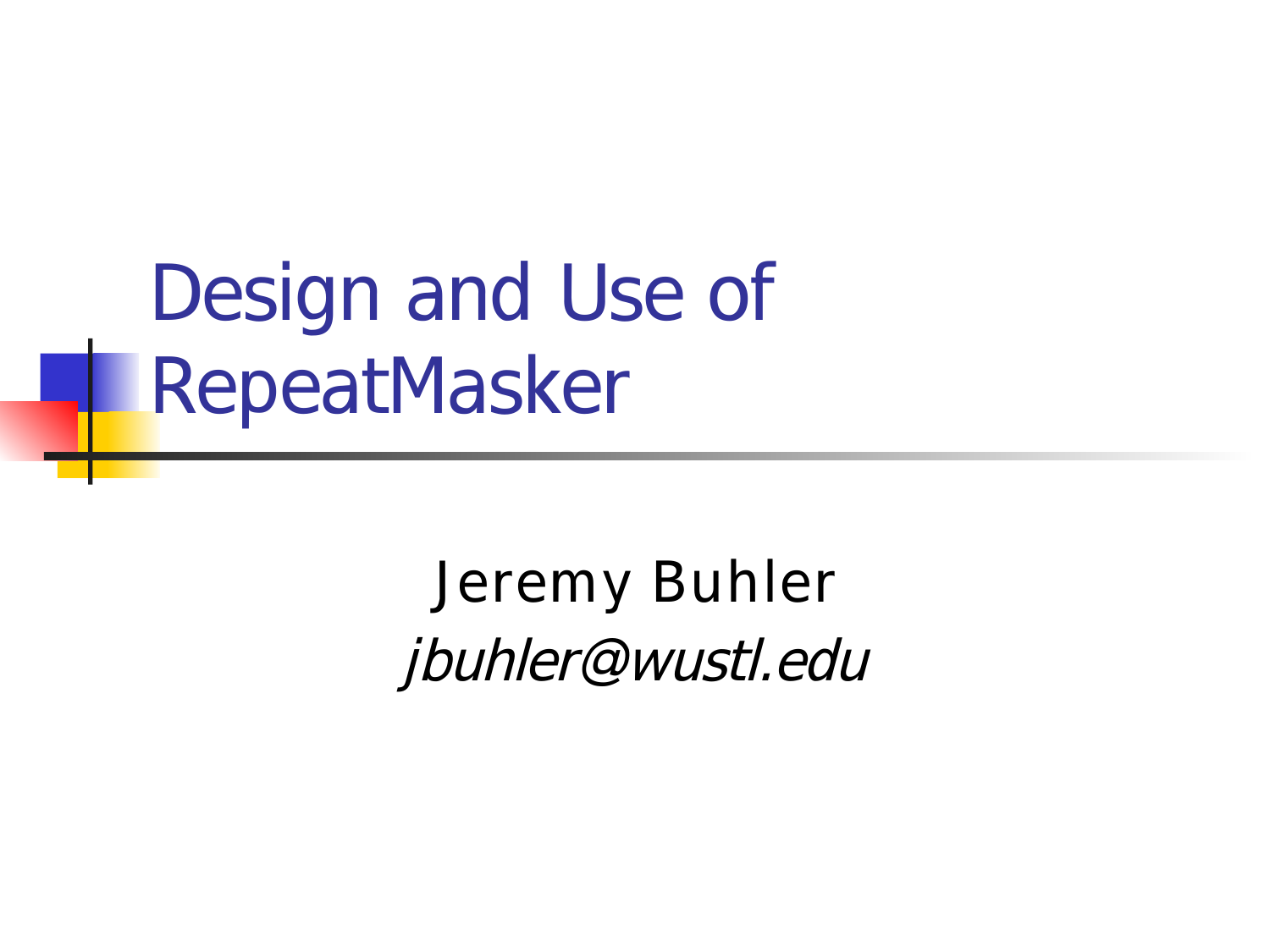

# Design and Use of RepeatMasker
Jeremy Buhler
jbuhler@wustl.edu